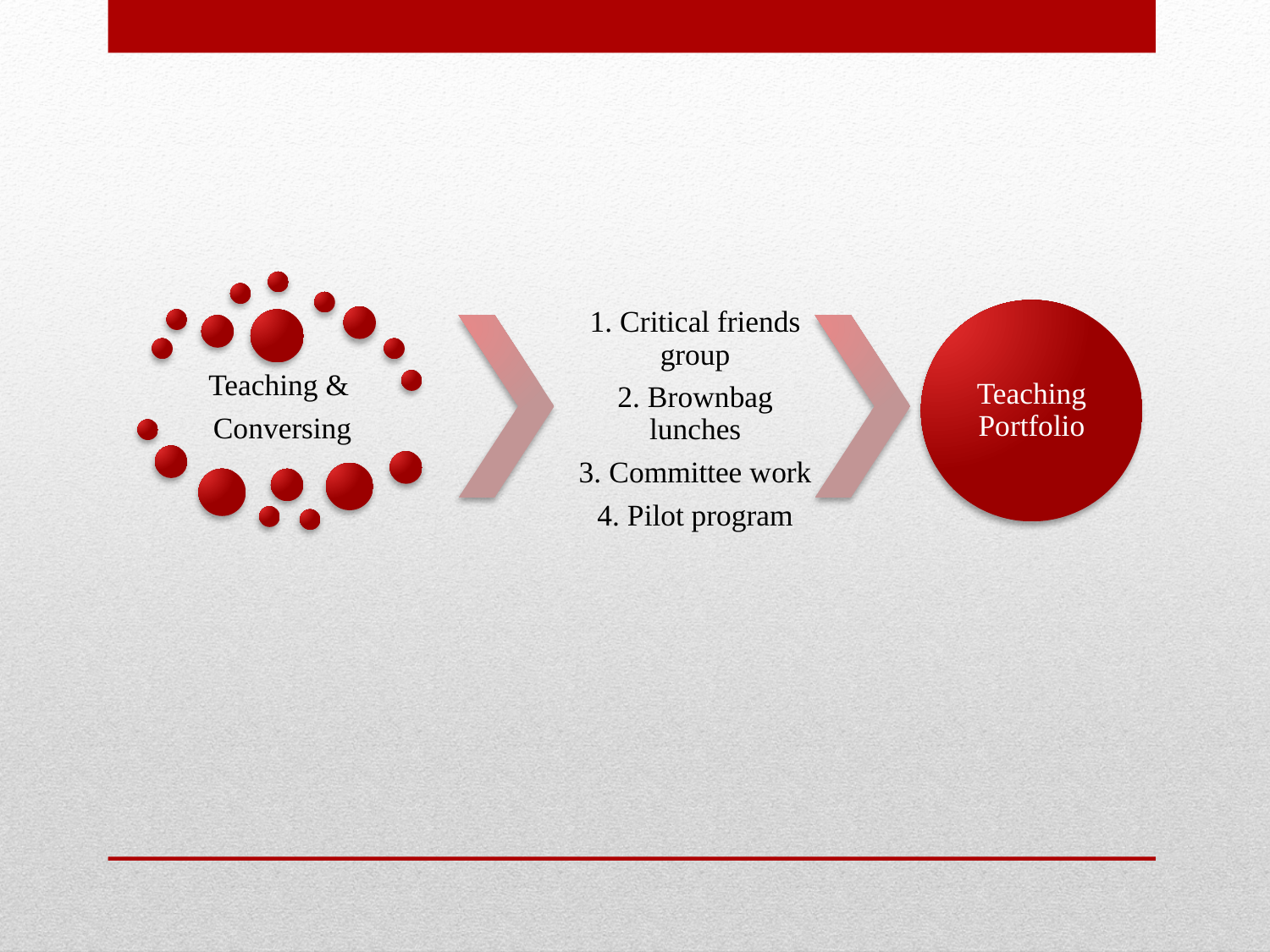

Teaching &
Conversing
1. Critical friends group
2. Brownbag lunches
3. Committee work
4. Pilot program

Teaching Portfolio
#